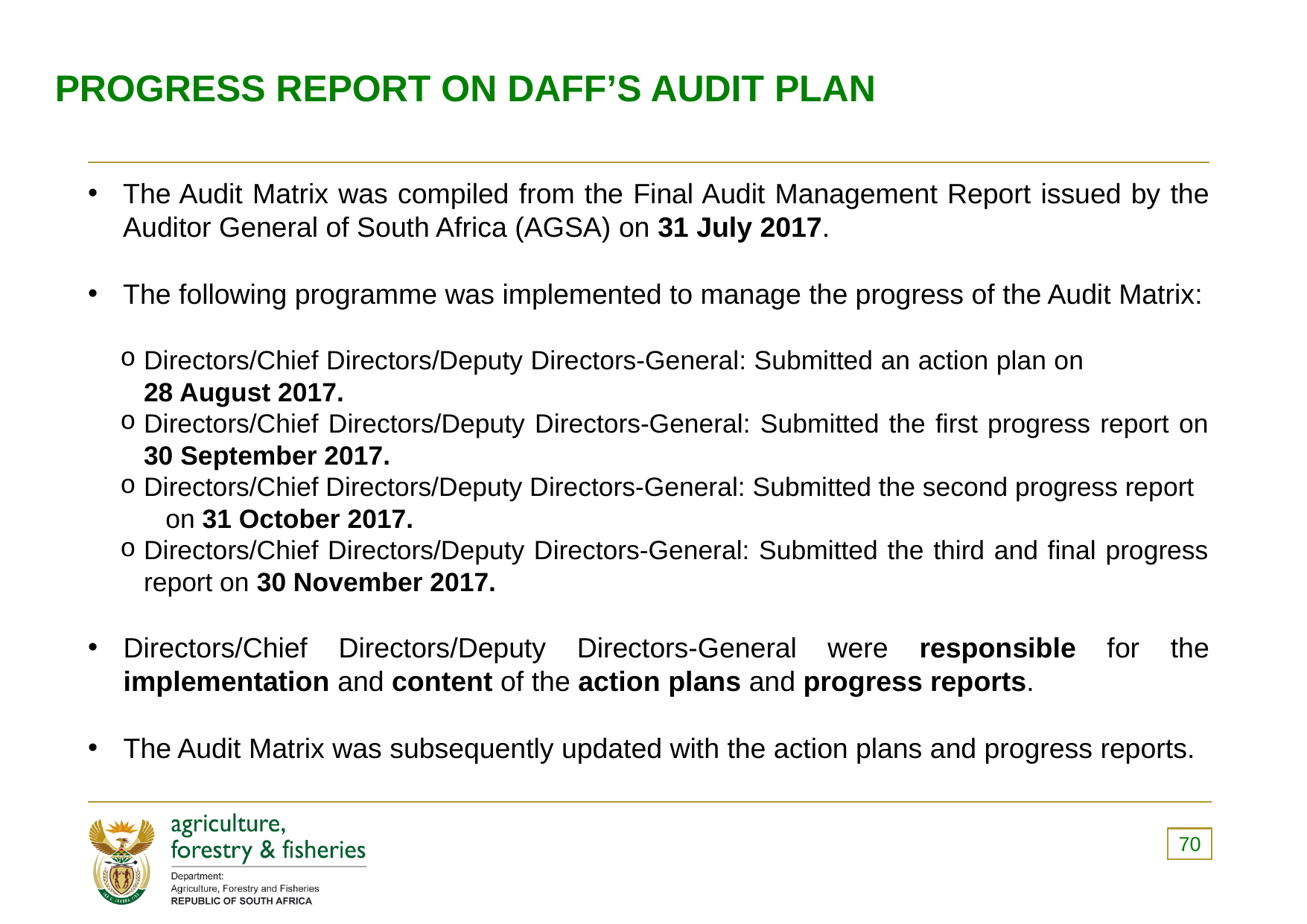

# PROGRESS REPORT ON DAFF’S AUDIT PLAN
The Audit Matrix was compiled from the Final Audit Management Report issued by the Auditor General of South Africa (AGSA) on 31 July 2017.

The following programme was implemented to manage the progress of the Audit Matrix:

Directors/Chief Directors/Deputy Directors-General: Submitted an action plan on                 28 August 2017.
Directors/Chief Directors/Deputy Directors-General: Submitted the first progress report on 30 September 2017.
Directors/Chief Directors/Deputy Directors-General: Submitted the second progress report      on 31 October 2017.
Directors/Chief Directors/Deputy Directors-General: Submitted the third and final progress report on 30 November 2017.

Directors/Chief Directors/Deputy Directors-General were responsible for the implementation and content of the action plans and progress reports.

The Audit Matrix was subsequently updated with the action plans and progress reports.

70